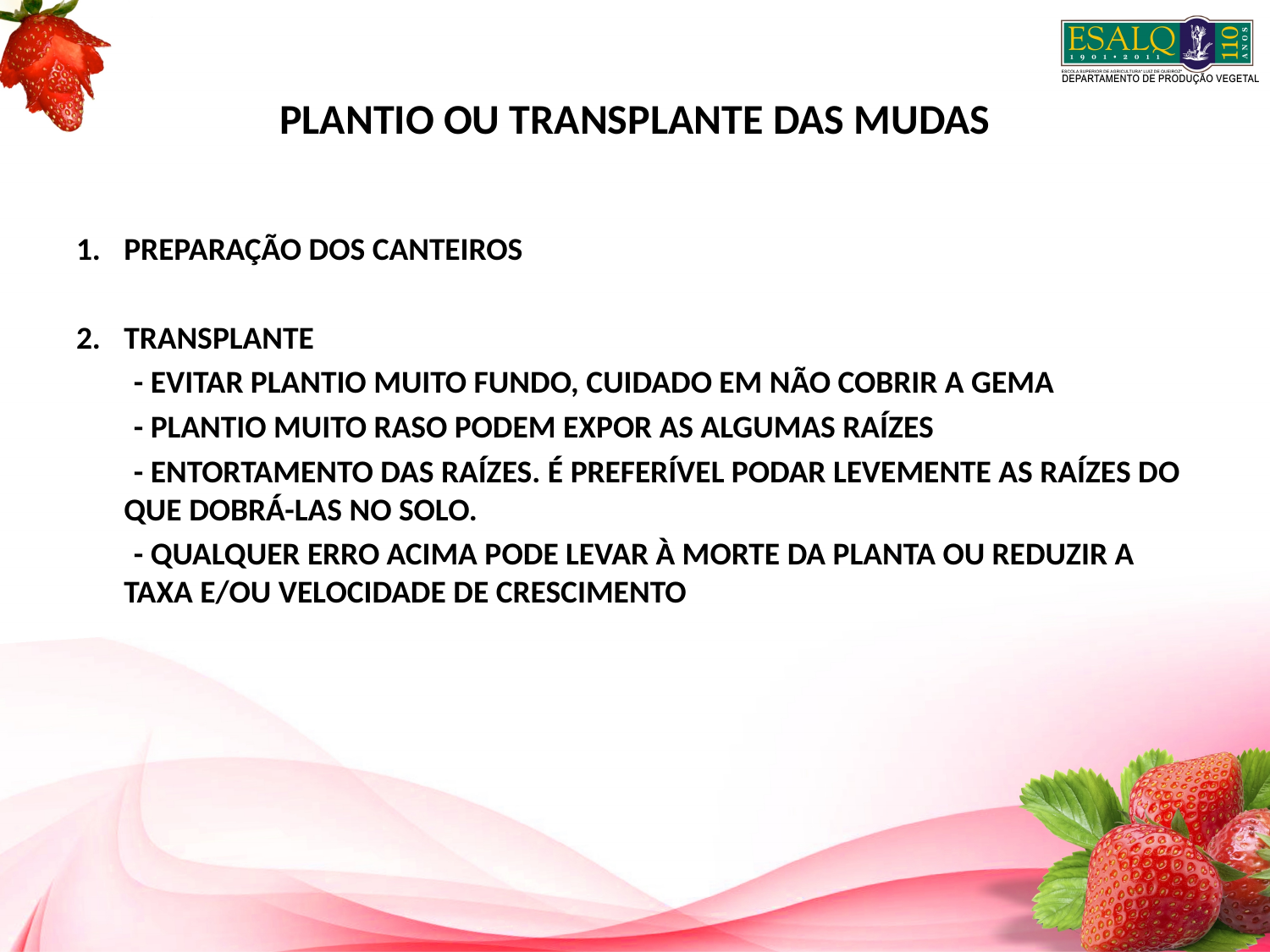

# PLANTIO OU TRANSPLANTE DAS MUDAS
PREPARAÇÃO DOS CANTEIROS

TRANSPLANTE
        - EVITAR PLANTIO MUITO FUNDO, CUIDADO EM NÃO COBRIR A GEMA
        - PLANTIO MUITO RASO PODEM EXPOR AS ALGUMAS RAÍZES
        - ENTORTAMENTO DAS RAÍZES. É PREFERÍVEL PODAR LEVEMENTE AS RAÍZES DO QUE DOBRÁ-LAS NO SOLO.
        - QUALQUER ERRO ACIMA PODE LEVAR À MORTE DA PLANTA OU REDUZIR A TAXA E/OU VELOCIDADE DE CRESCIMENTO